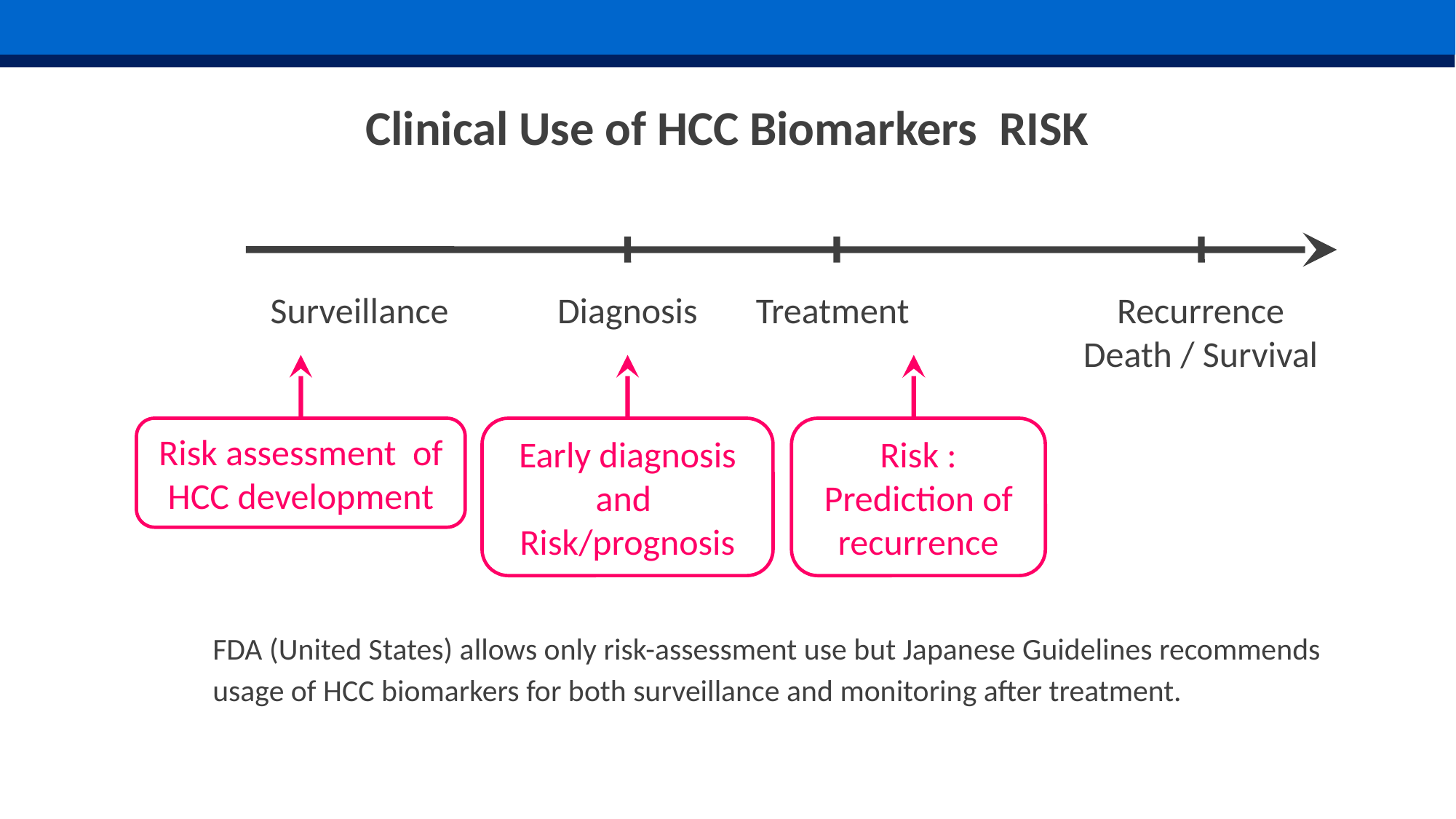

Clinical Use of HCC Biomarkers  RISK

Surveillance
Diagnosis
Treatment
Recurrence
Death / Survival

Risk assessment  of HCC development
Early diagnosis and  Risk/prognosis
Risk : Prediction of recurrence
FDA (United States) allows only risk-assessment use but Japanese Guidelines recommends usage of HCC biomarkers for both surveillance and monitoring after treatment.